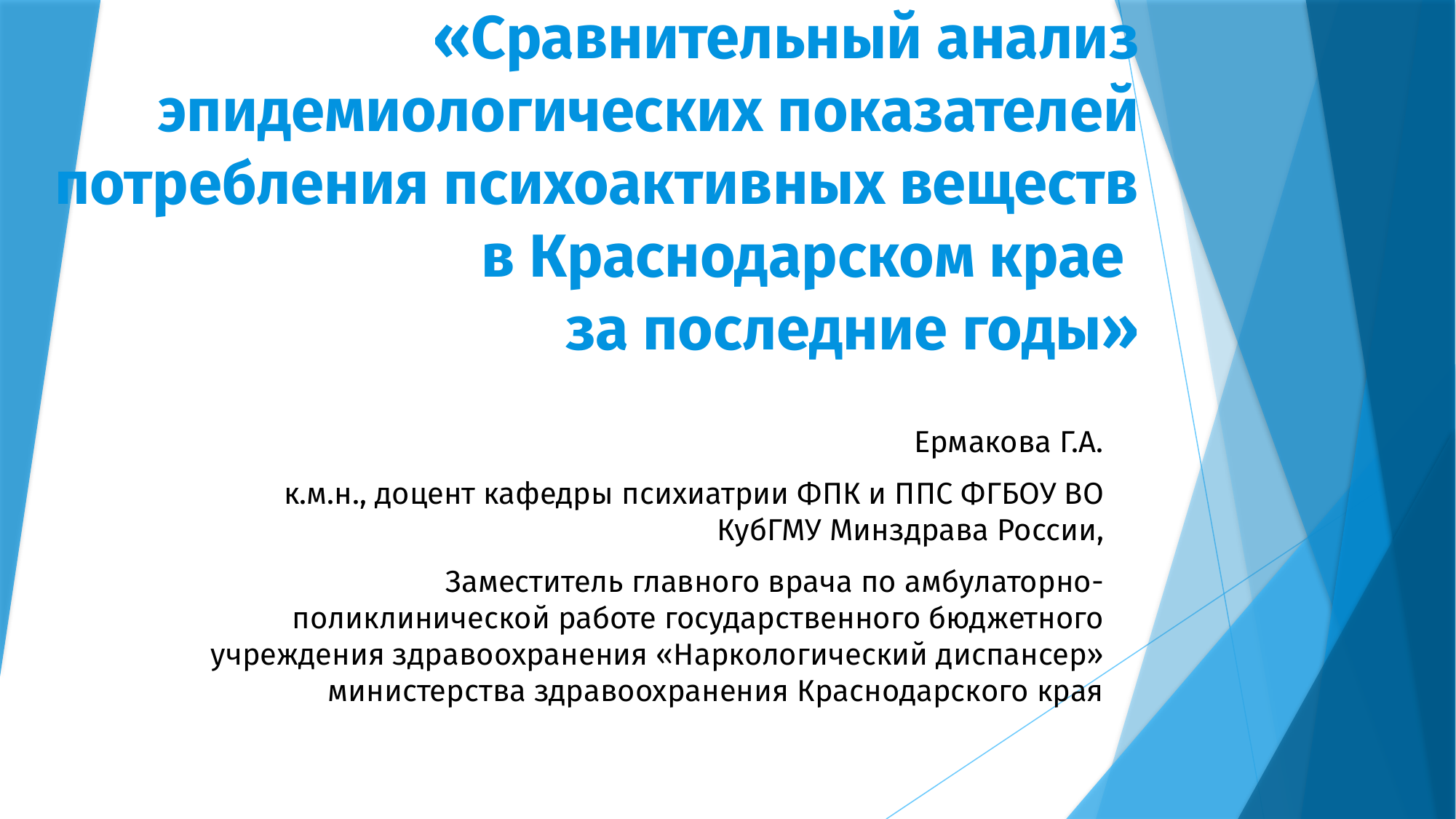

# «Сравнительный анализ эпидемиологических показателей потребления психоактивных веществ в Краснодарском крае за последние годы»
Ермакова Г.А.
к.м.н., доцент кафедры психиатрии ФПК и ППС ФГБОУ ВО КубГМУ Минздрава России,
Заместитель главного врача по амбулаторно-поликлинической работе государственного бюджетного учреждения здравоохранения «Наркологический диспансер» министерства здравоохранения Краснодарского края